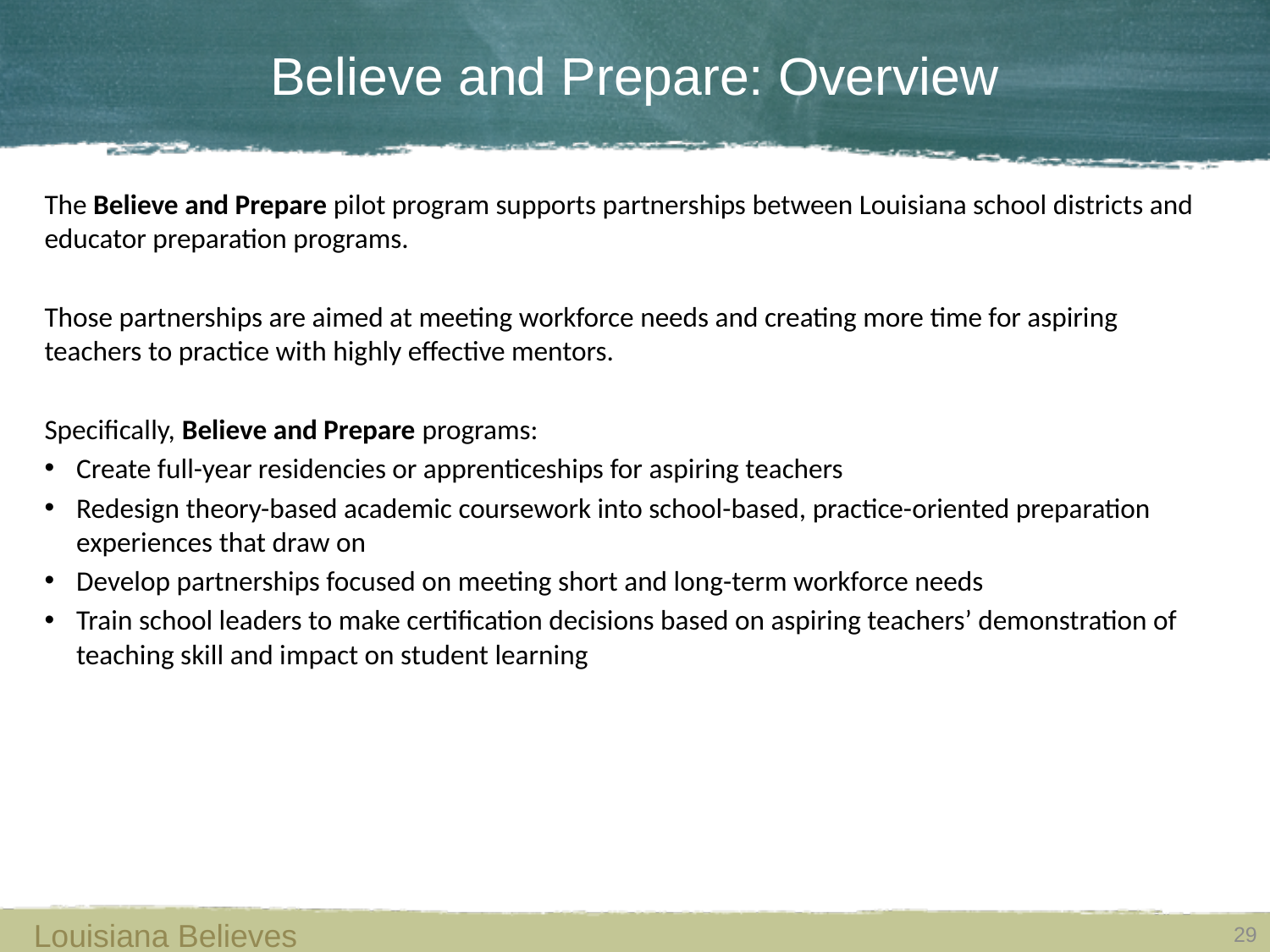

# Believe and Prepare: Overview
The Believe and Prepare pilot program supports partnerships between Louisiana school districts and educator preparation programs.

Those partnerships are aimed at meeting workforce needs and creating more time for aspiring teachers to practice with highly effective mentors.

Specifically, Believe and Prepare programs:
Create full-year residencies or apprenticeships for aspiring teachers
Redesign theory-based academic coursework into school-based, practice-oriented preparation experiences that draw on
Develop partnerships focused on meeting short and long-term workforce needs
Train school leaders to make certification decisions based on aspiring teachers’ demonstration of teaching skill and impact on student learning

Louisiana Believes
29